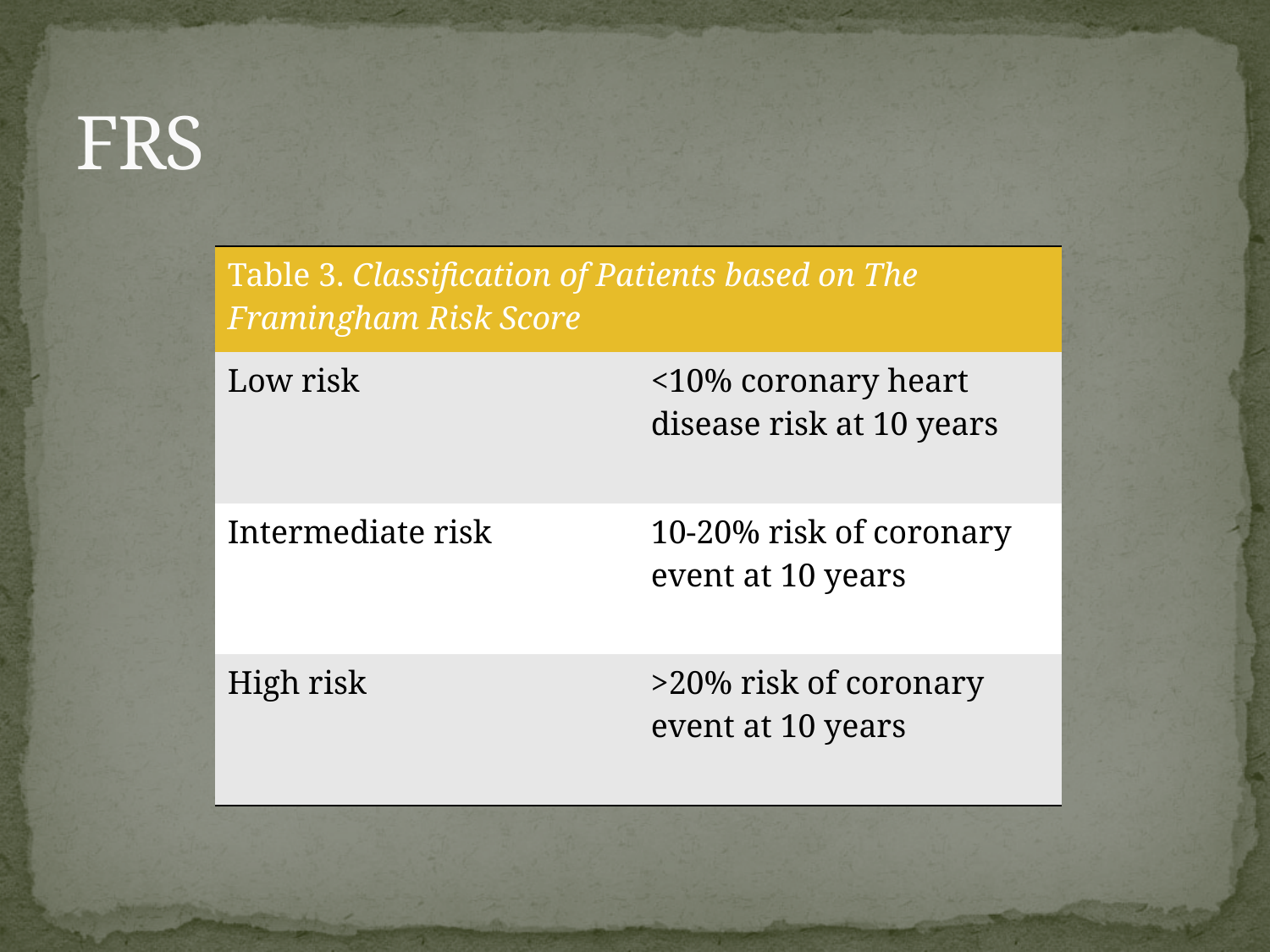

# FRS
| Table 3. Classification of Patients based on The Framingham Risk Score |  |
| --- | --- |
| Low risk | <10% coronary heart disease risk at 10 years |
| Intermediate risk | 10-20% risk of coronary event at 10 years |
| High risk | >20% risk of coronary event at 10 years |